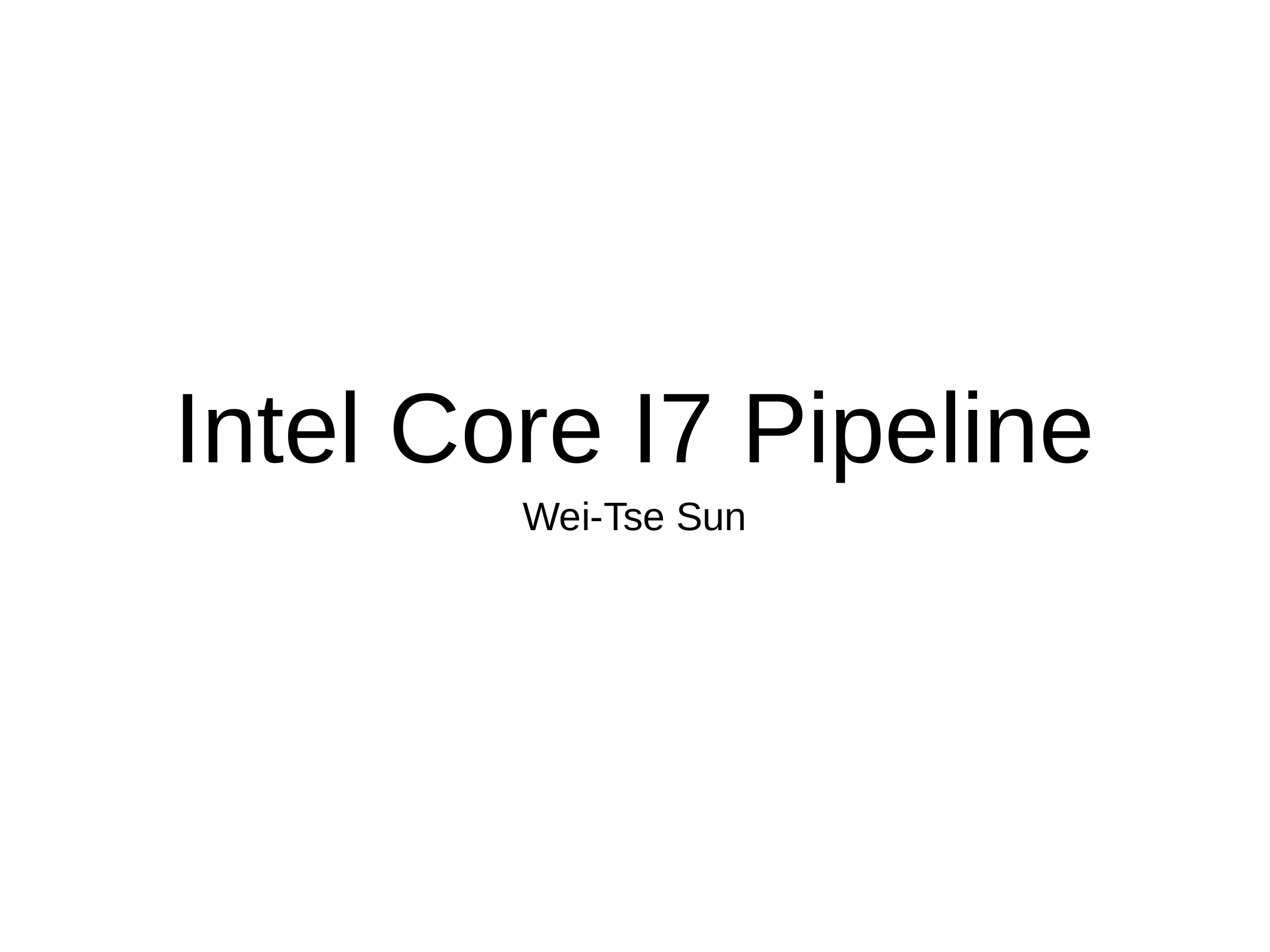

# Intel Core I7 Pipeline
Wei-Tse Sun